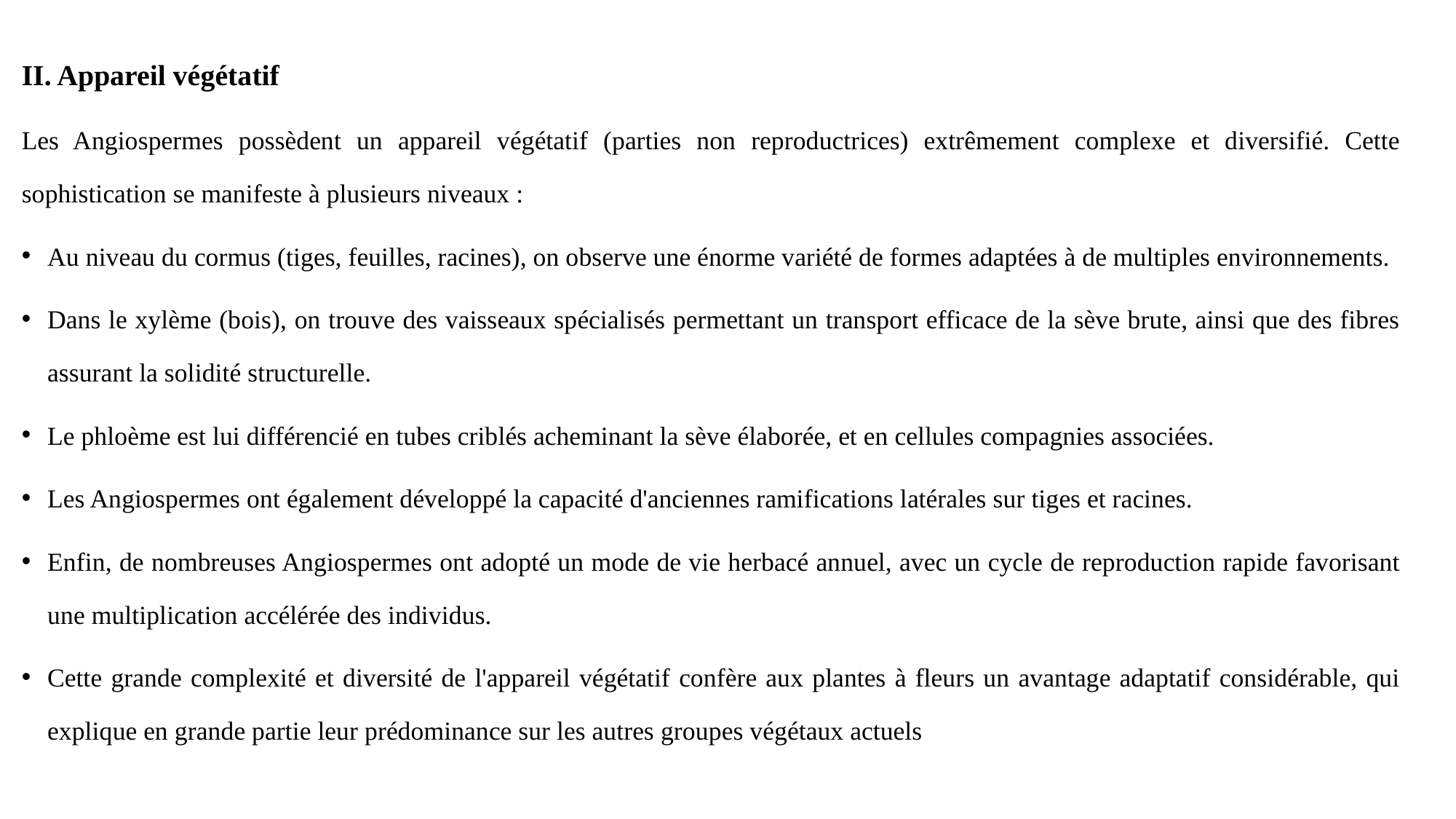

II. Appareil végétatif
Les Angiospermes possèdent un appareil végétatif (parties non reproductrices) extrêmement complexe et diversifié. Cette sophistication se manifeste à plusieurs niveaux :
Au niveau du cormus (tiges, feuilles, racines), on observe une énorme variété de formes adaptées à de multiples environnements.
Dans le xylème (bois), on trouve des vaisseaux spécialisés permettant un transport efficace de la sève brute, ainsi que des fibres assurant la solidité structurelle.
Le phloème est lui différencié en tubes criblés acheminant la sève élaborée, et en cellules compagnies associées.
Les Angiospermes ont également développé la capacité d'anciennes ramifications latérales sur tiges et racines.
Enfin, de nombreuses Angiospermes ont adopté un mode de vie herbacé annuel, avec un cycle de reproduction rapide favorisant une multiplication accélérée des individus.
Cette grande complexité et diversité de l'appareil végétatif confère aux plantes à fleurs un avantage adaptatif considérable, qui explique en grande partie leur prédominance sur les autres groupes végétaux actuels